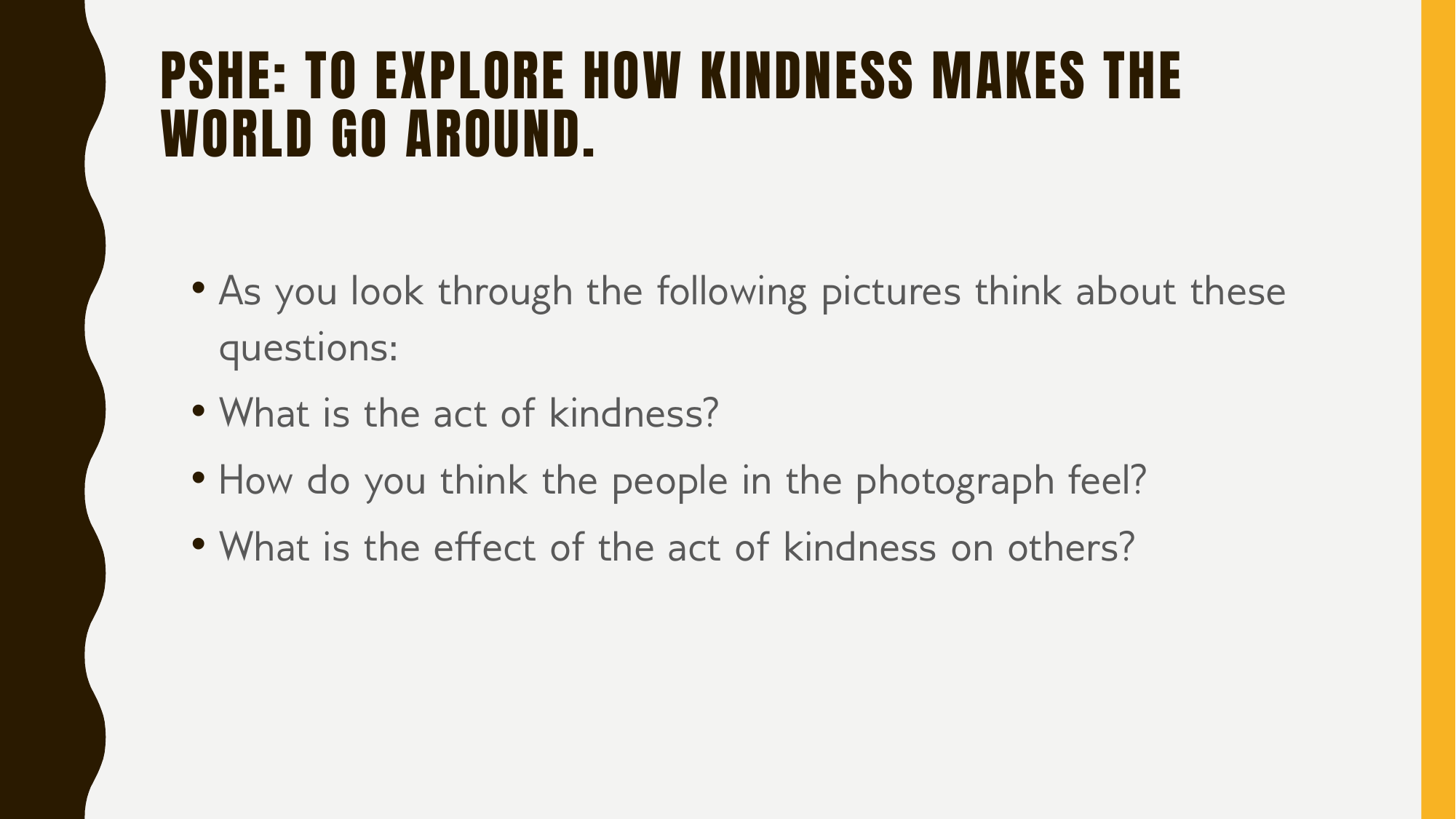

# PSHE: To explore how kindness makes the world go around.
As you look through the following pictures think about these questions:
What is the act of kindness?
How do you think the people in the photograph feel?
What is the effect of the act of kindness on others?